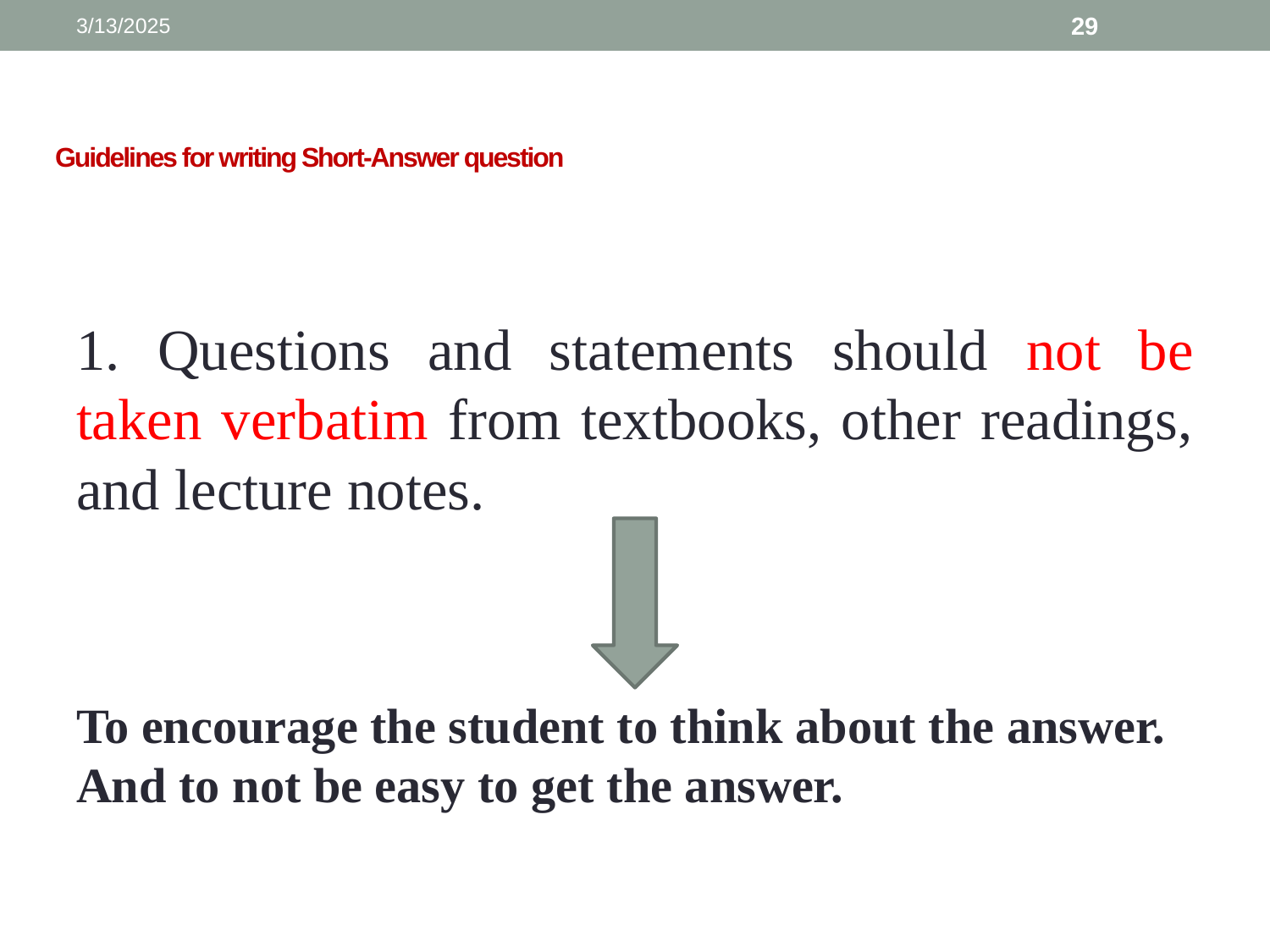

3/13/2025
29
# Guidelines for writing Short-Answer question

1. Questions and statements should not be taken verbatim from textbooks, other readings, and lecture notes.

To encourage the student to think about the answer. And to not be easy to get the answer.